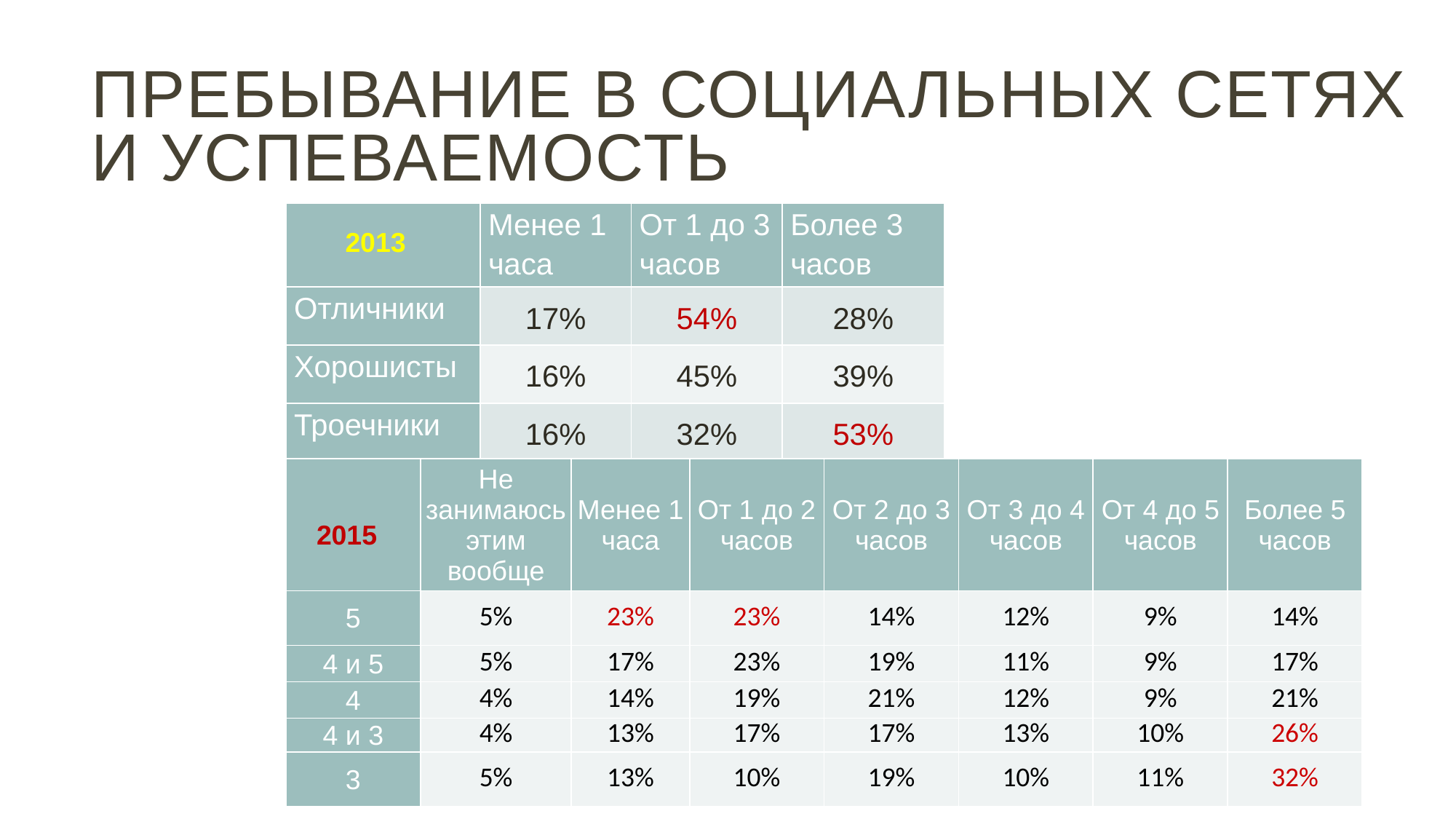

# Пребывание в социальных сетях и успеваемость
|  | Менее 1 часа | От 1 до 3 часов | Более 3 часов |
| --- | --- | --- | --- |
| Отличники | 17% | 54% | 28% |
| Хорошисты | 16% | 45% | 39% |
| Троечники | 16% | 32% | 53% |
2013
|  | Не занимаюсь этим вообще | Менее 1 часа | От 1 до 2 часов | От 2 до 3 часов | От 3 до 4 часов | От 4 до 5 часов | Более 5 часов |
| --- | --- | --- | --- | --- | --- | --- | --- |
| 5 | 5% | 23% | 23% | 14% | 12% | 9% | 14% |
| 4 и 5 | 5% | 17% | 23% | 19% | 11% | 9% | 17% |
| 4 | 4% | 14% | 19% | 21% | 12% | 9% | 21% |
| 4 и 3 | 4% | 13% | 17% | 17% | 13% | 10% | 26% |
| 3 | 5% | 13% | 10% | 19% | 10% | 11% | 32% |
2015